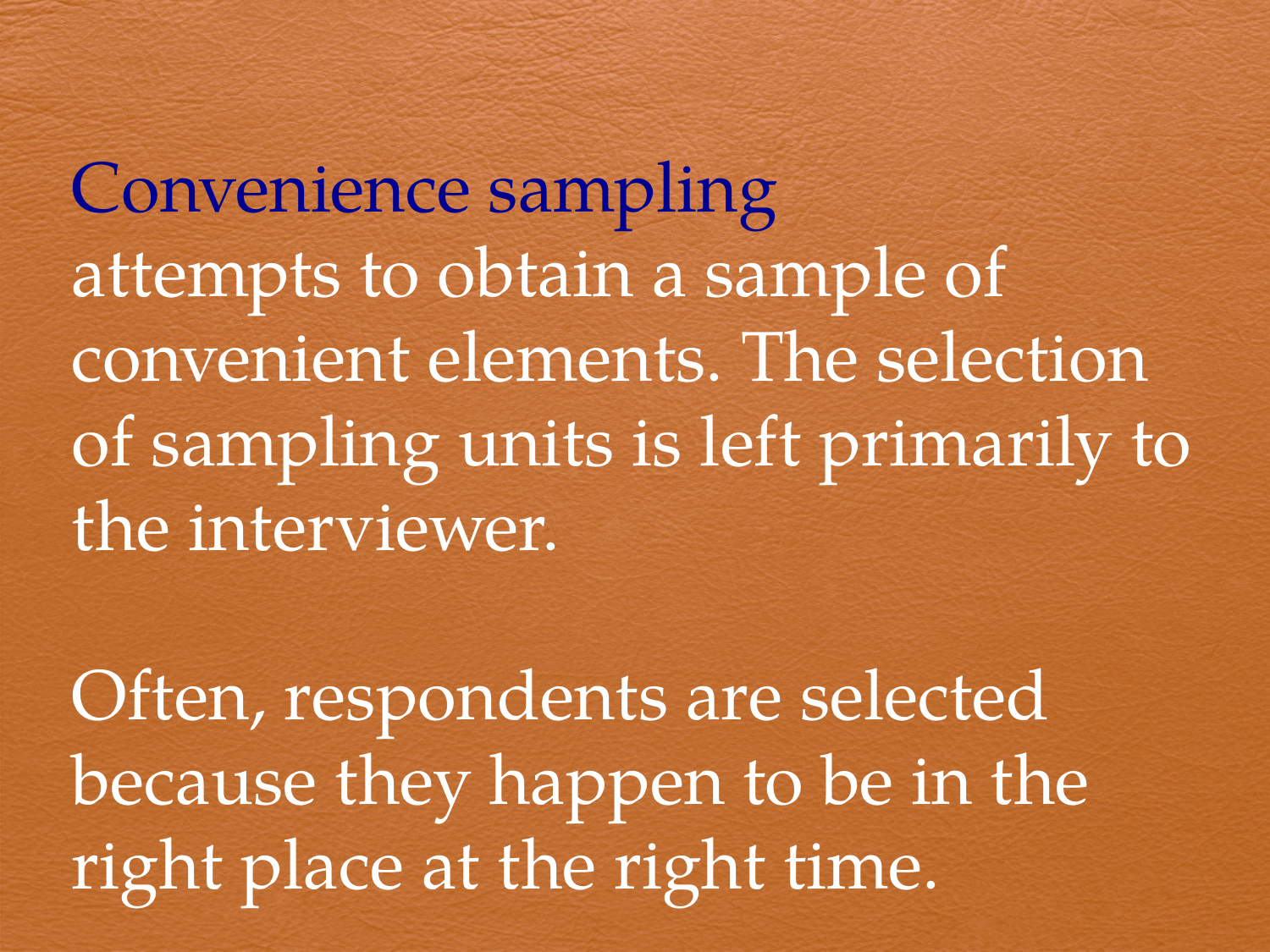

Convenience sampling
attempts to obtain a sample of convenient elements. The selection of sampling units is left primarily to the interviewer.

Often, respondents are selected because they happen to be in the right place at the right time.